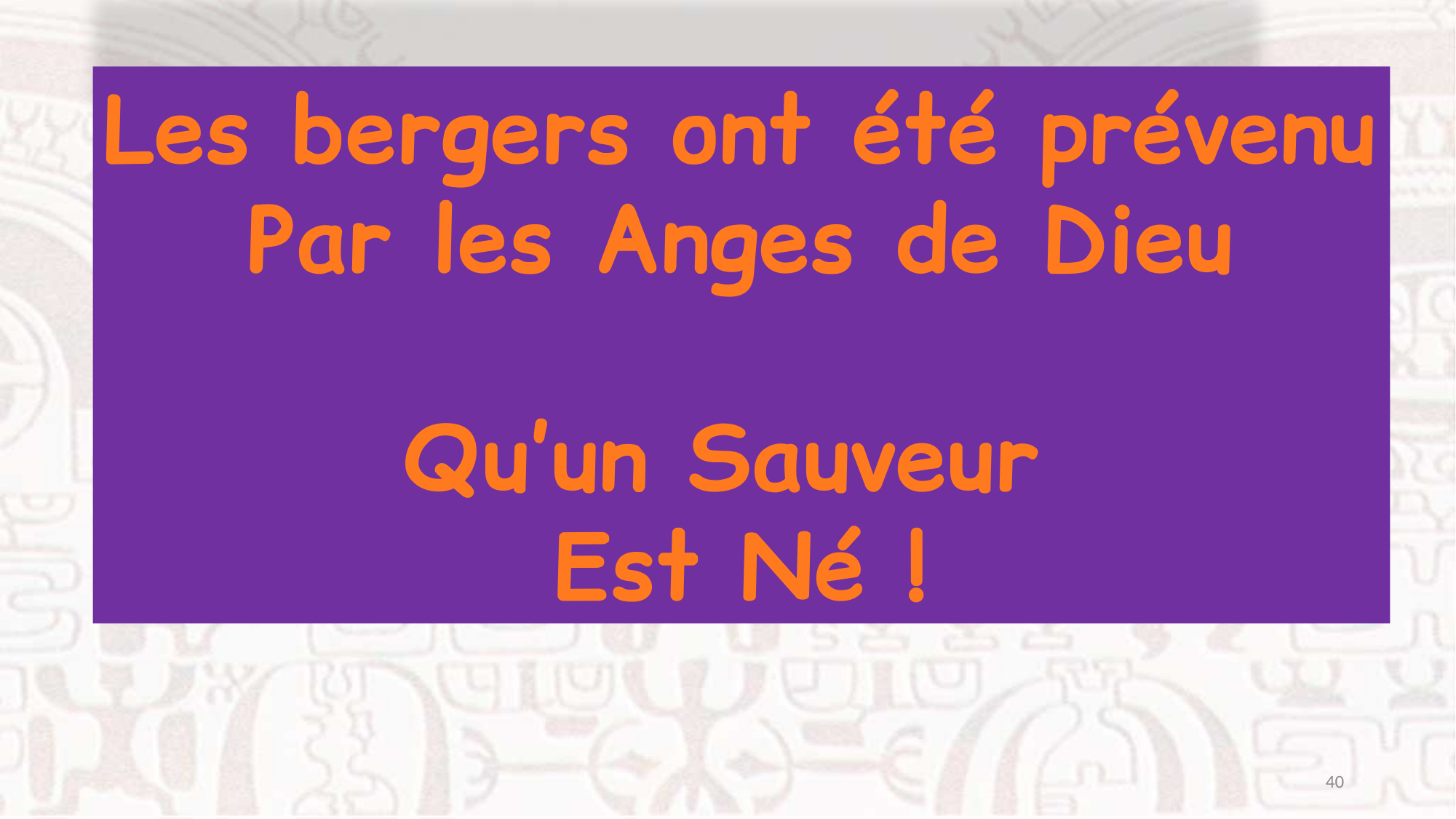

Les bergers ont été prévenu
Par les Anges de Dieu

Qu’un Sauveur
Est Né !
40